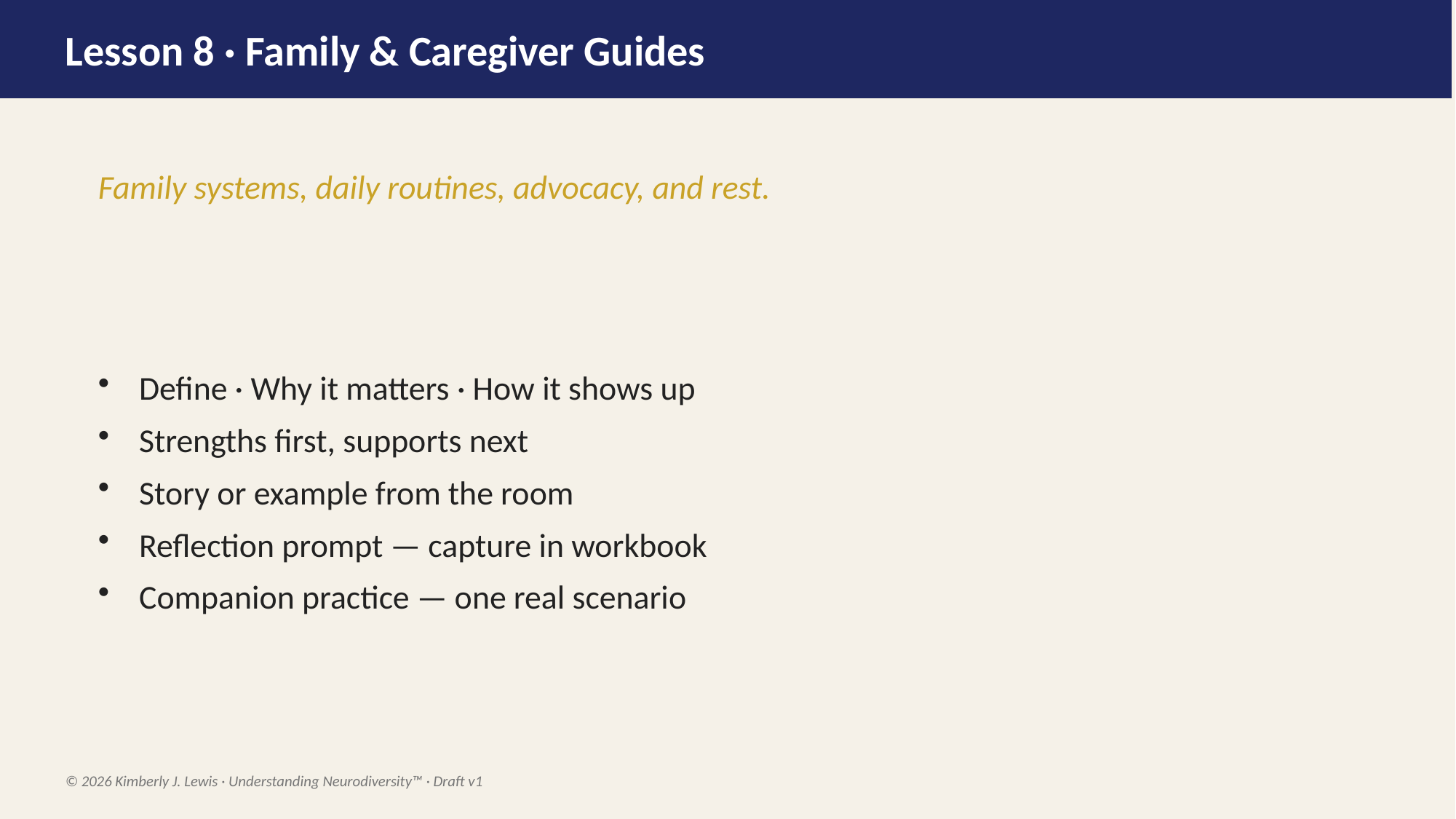

Lesson 8 · Family & Caregiver Guides
Family systems, daily routines, advocacy, and rest.
Define · Why it matters · How it shows up
Strengths first, supports next
Story or example from the room
Reflection prompt — capture in workbook
Companion practice — one real scenario
© 2026 Kimberly J. Lewis · Understanding Neurodiversity™ · Draft v1